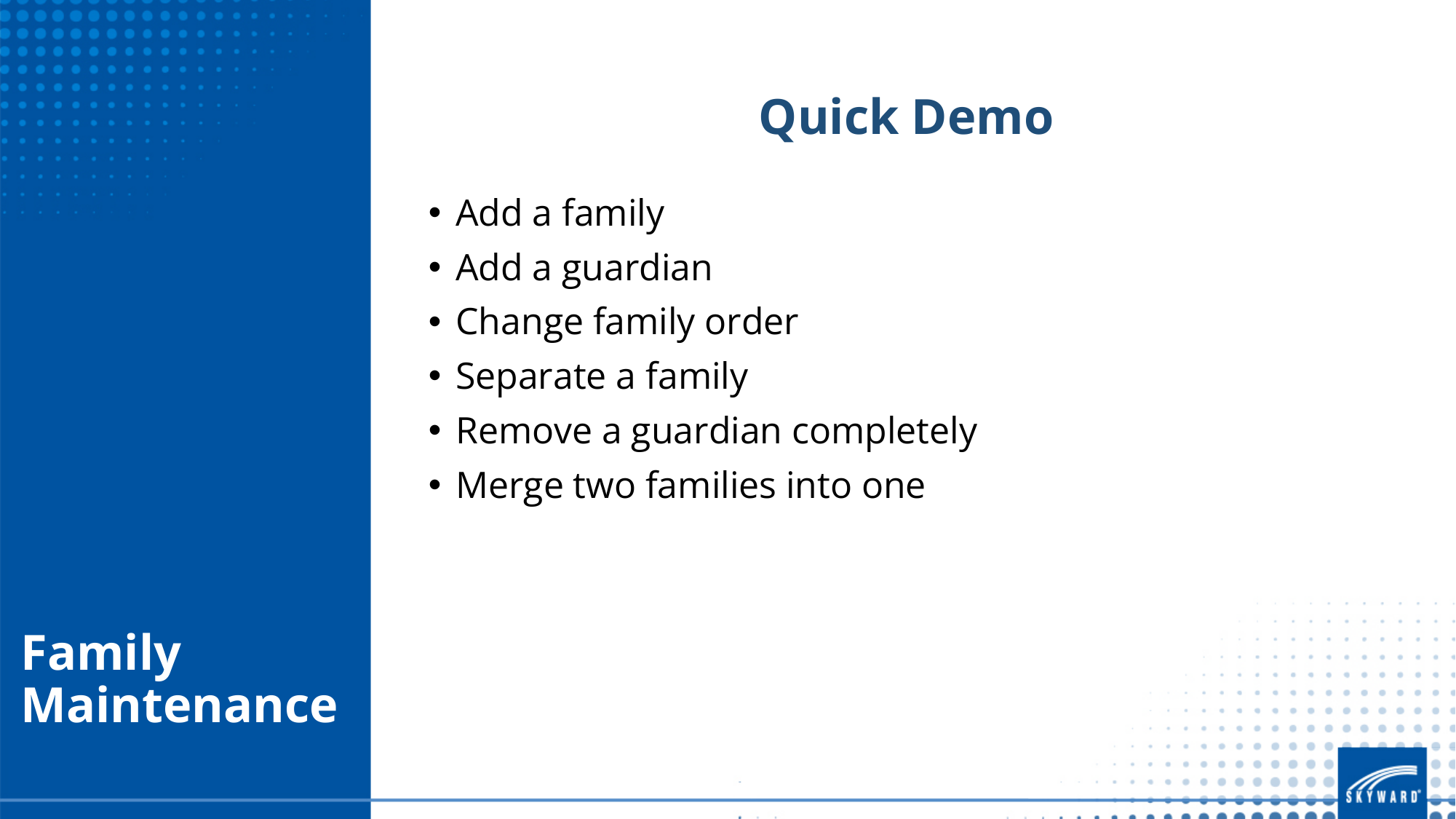

Quick Demo

Add a family
Add a guardian
Change family order
Separate a family
Remove a guardian completely
Merge two families into one
# Family Maintenance